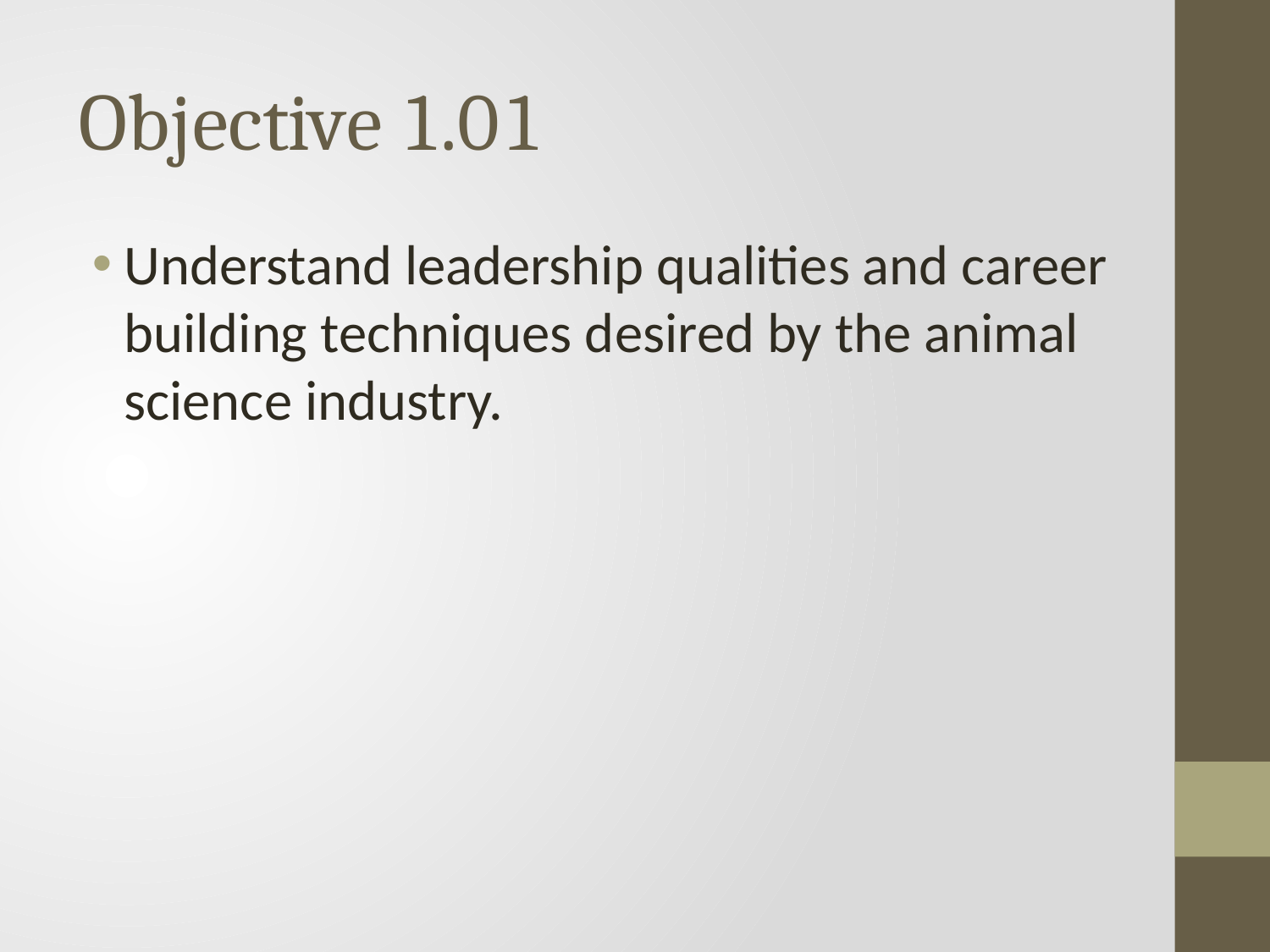

# Objective 1.01
Understand leadership qualities and career building techniques desired by the animal science industry.